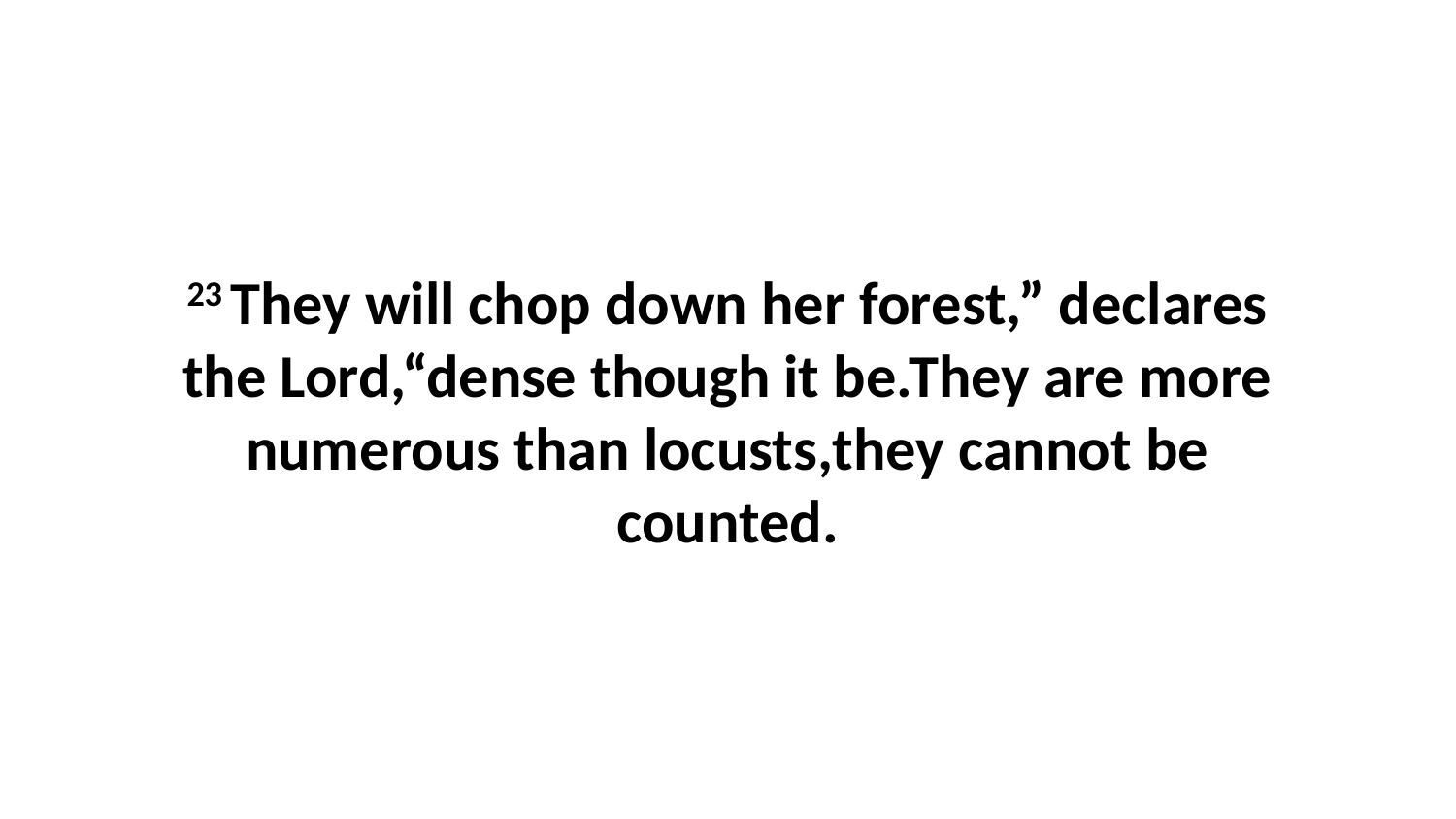

23 They will chop down her forest,” declares the Lord,“dense though it be.They are more numerous than locusts,they cannot be counted.